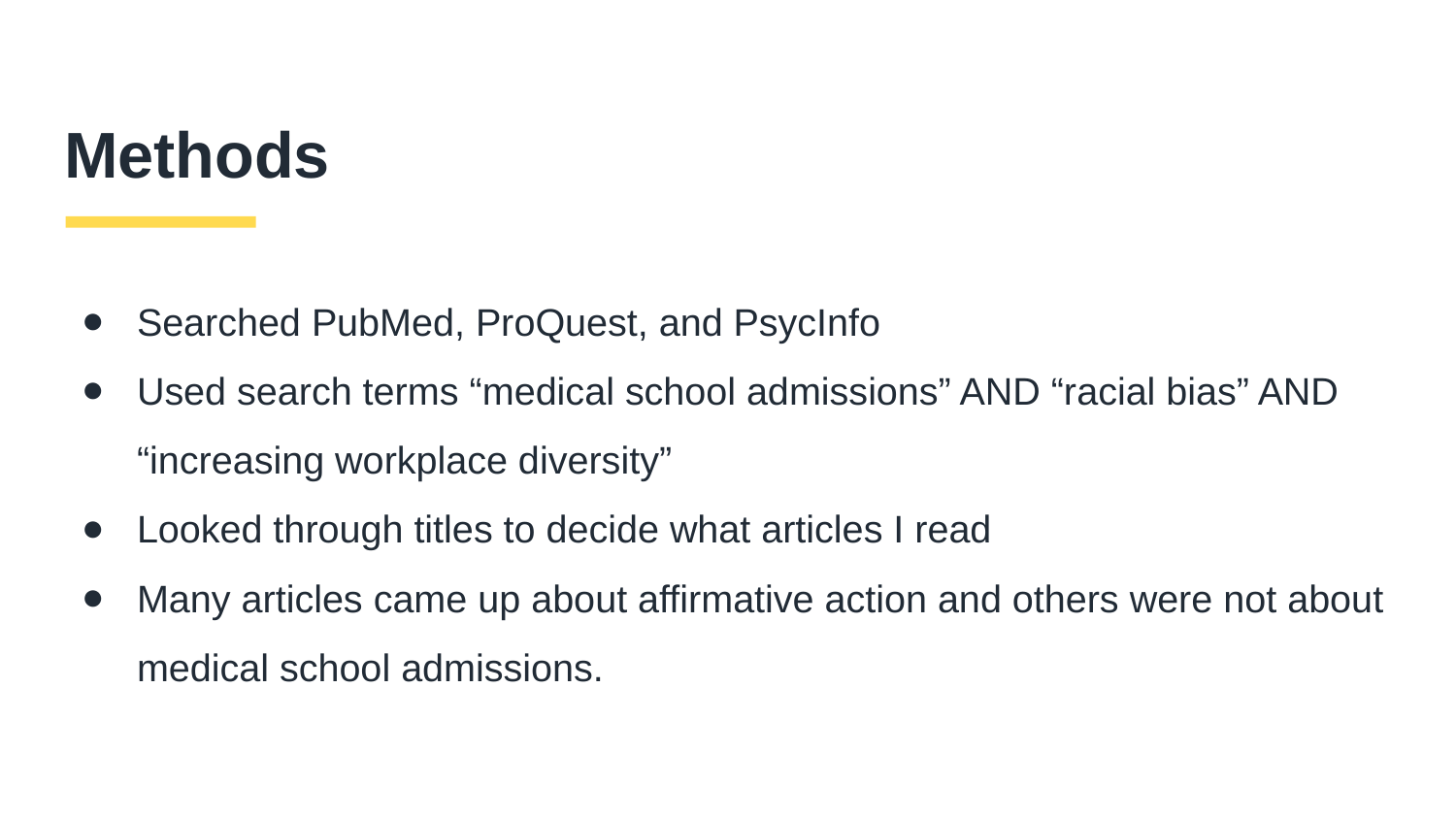

# Methods
Searched PubMed, ProQuest, and PsycInfo
Used search terms “medical school admissions” AND “racial bias” AND “increasing workplace diversity”
Looked through titles to decide what articles I read
Many articles came up about affirmative action and others were not about medical school admissions.